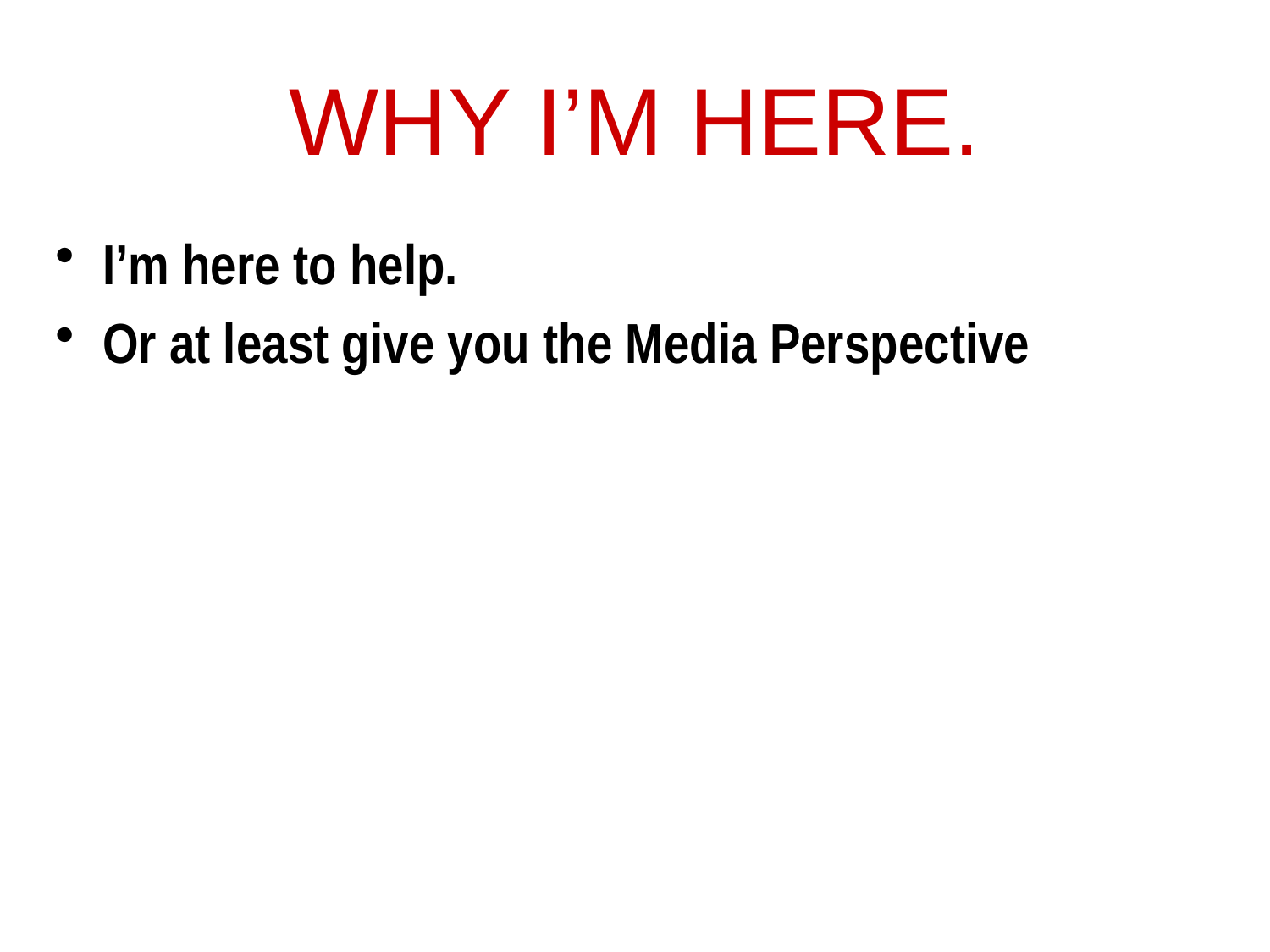

# WHY I’M HERE.
I’m here to help.
Or at least give you the Media Perspective